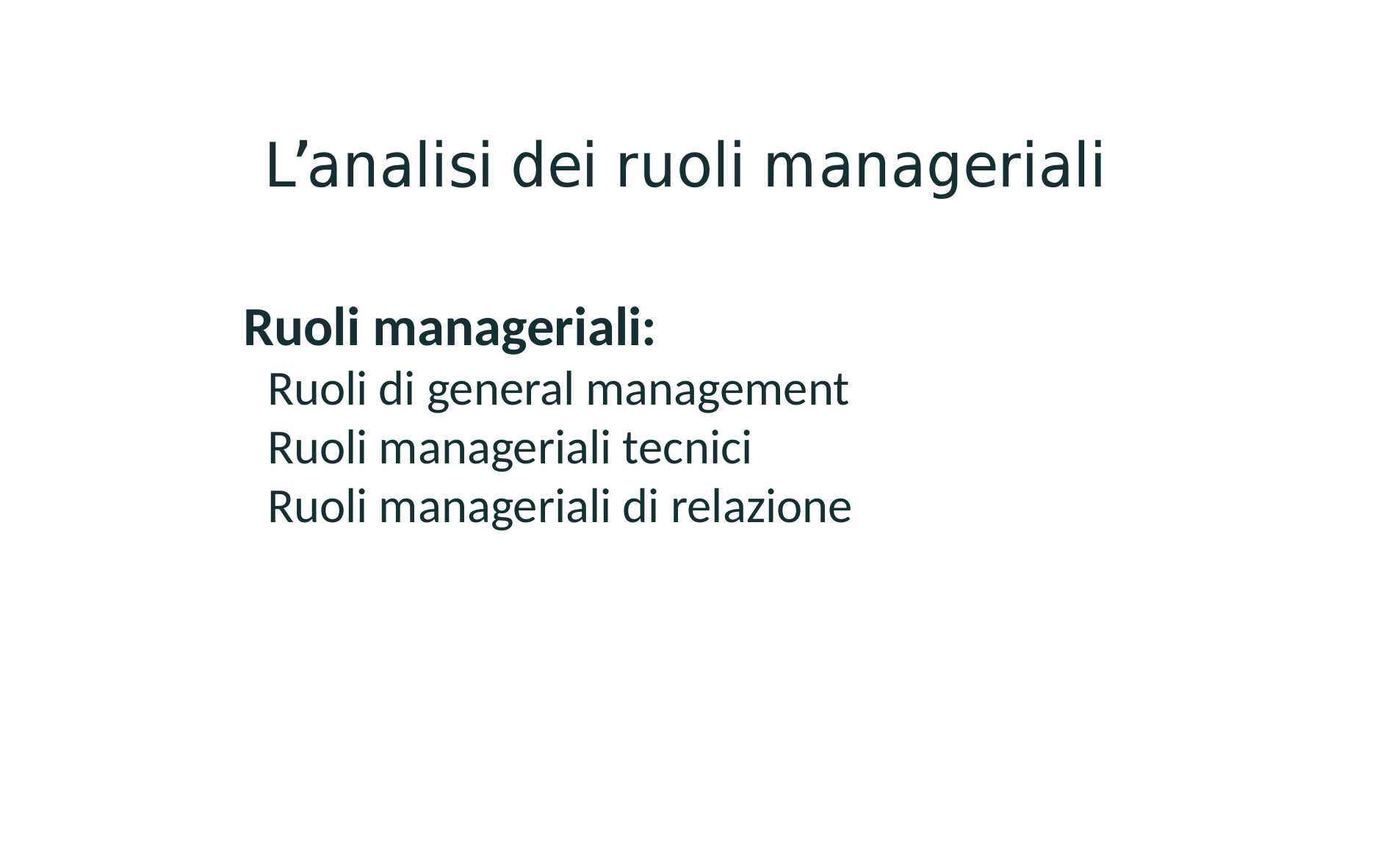

# L’analisi dei ruoli manageriali
Ruoli manageriali:
Ruoli di general management
Ruoli manageriali tecnici
Ruoli manageriali di relazione